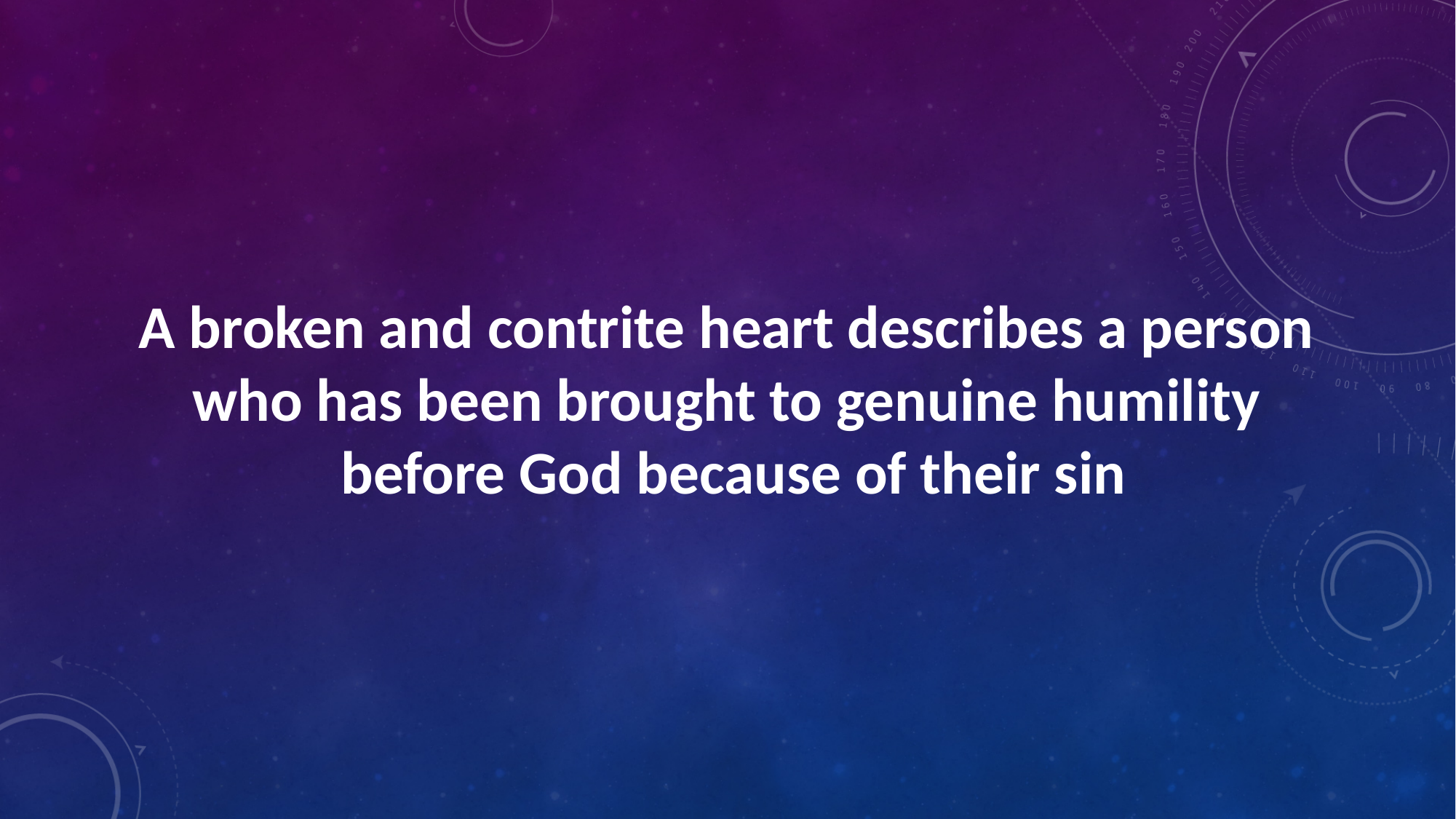

A broken and contrite heart describes a person
who has been brought to genuine humility
before God because of their sin